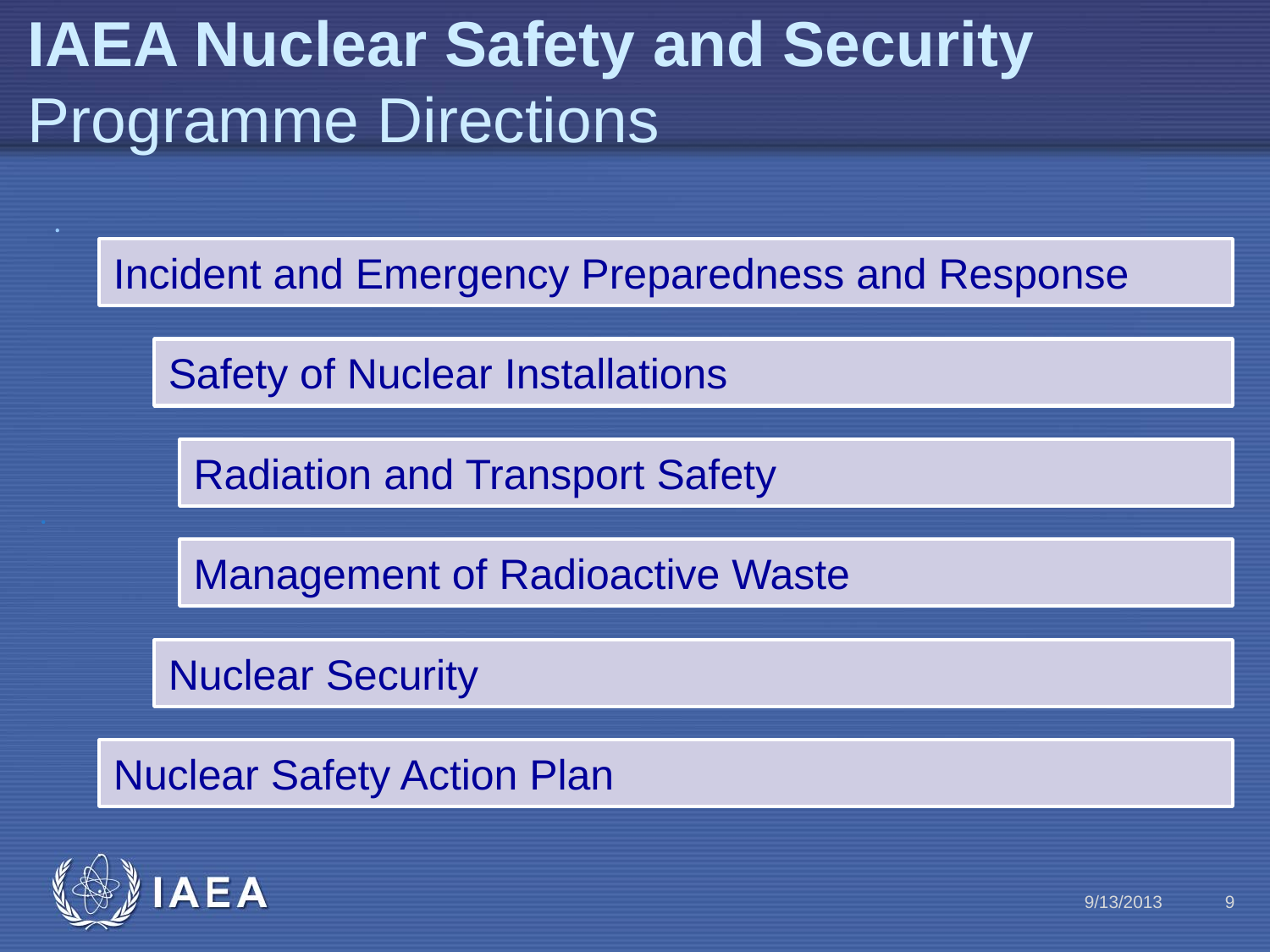

# IAEA Nuclear Safety and Security Programme Directions
Incident and Emergency Preparedness and Response
Radiation and Transport Safety
Management of Radioactive Waste
Nuclear Security
Safety of Nuclear Installations
Nuclear Safety Action Plan
9/13/2013
9